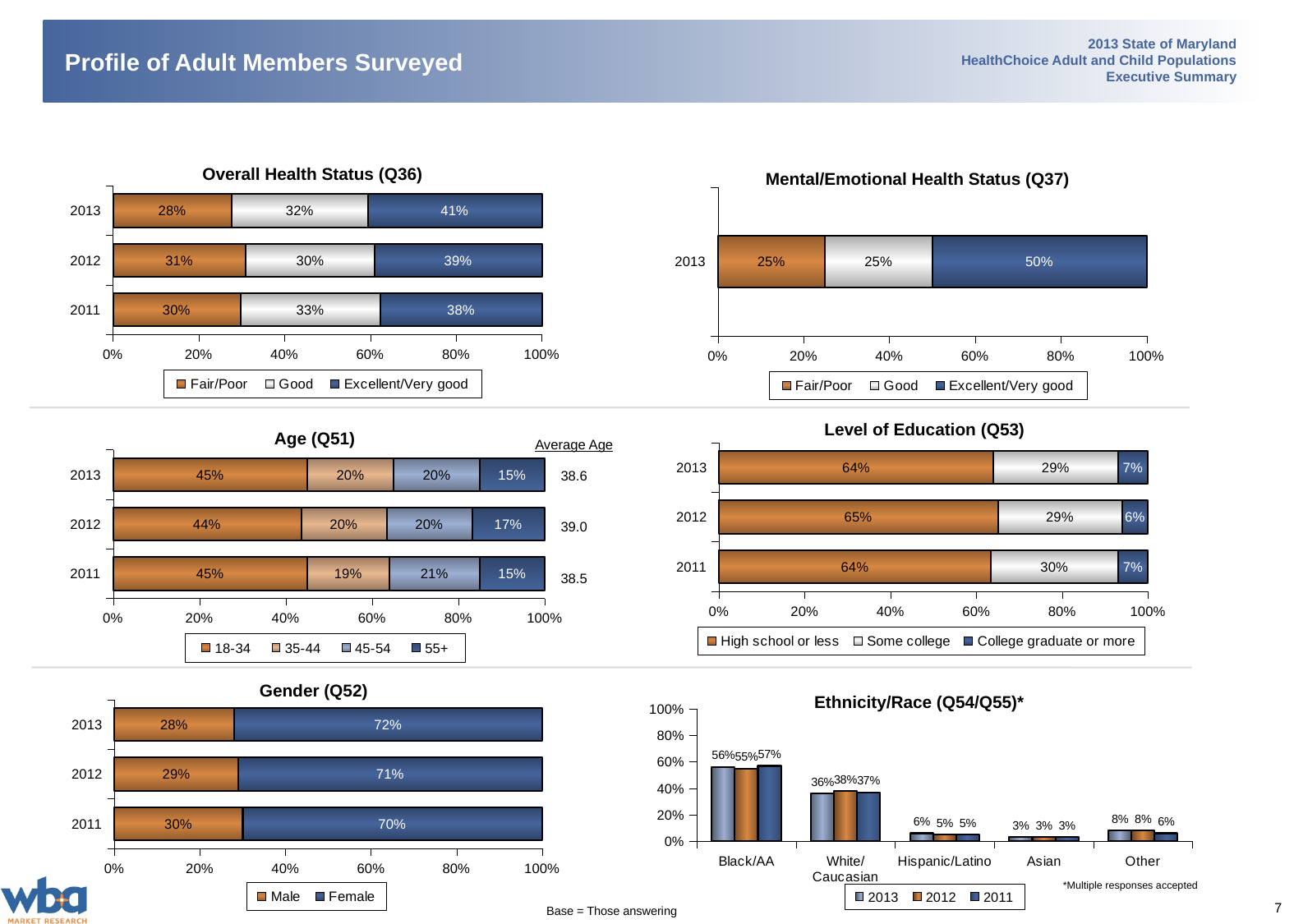

# Profile of Adult Members Surveyed
Overall Health Status (Q36)
Mental/Emotional Health Status (Q37)

### Chart

| Category | Fair/Poor | Good | Excellent/Very good |
|---|---|---|---|
| 2011 | 0.3 | 0.33 | 0.38 |
| 2012 | 0.31 | 0.3 | 0.39 |
| 2013 | 0.28 | 0.32 | 0.41 |

### Chart

| Category | Fair/Poor | Good | Excellent/Very good |
|---|---|---|---|
| 2013 | 0.25 | 0.25 | 0.5 |
| Average Age |
| --- |
| 38.6 |
| 39.0 |
| 38.5 |
|  |

Level of Education (Q53)
Age (Q51)

### Chart

| Category | High school or less | Some college | College graduate or more |
|---|---|---|---|
| 2011 | 0.64 | 0.3 | 0.07 |
| 2012 | 0.65 | 0.29 | 0.06 |
| 2013 | 0.64 | 0.29 | 0.07 |

### Chart

| Category | 18-34 | 35-44 | 45-54 | 55+ |
|---|---|---|---|---|
| 2011 | 0.45 | 0.19 | 0.21 | 0.15 |
| 2012 | 0.44 | 0.2 | 0.2 | 0.17 |
| 2013 | 0.45 | 0.2 | 0.2 | 0.15 |
Gender (Q52)
Ethnicity/Race (Q54/Q55)*

### Chart

| Category | 2013 | 2012 | 2011 |
|---|---|---|---|
| Black/AA | 0.56 | 0.55 | 0.57 |
| White/ Caucasian | 0.36 | 0.38 | 0.37 |
| Hispanic/Latino | 0.06 | 0.05 | 0.05 |
| Asian | 0.03 | 0.03 | 0.03 |
| Other | 0.08 | 0.08 | 0.06 |

### Chart

| Category | Male | Female |
|---|---|---|
| 2011 | 0.3 | 0.7 |
| 2012 | 0.29 | 0.71 |
| 2013 | 0.28 | 0.72 |
*Multiple responses accepted
Base = Those answering